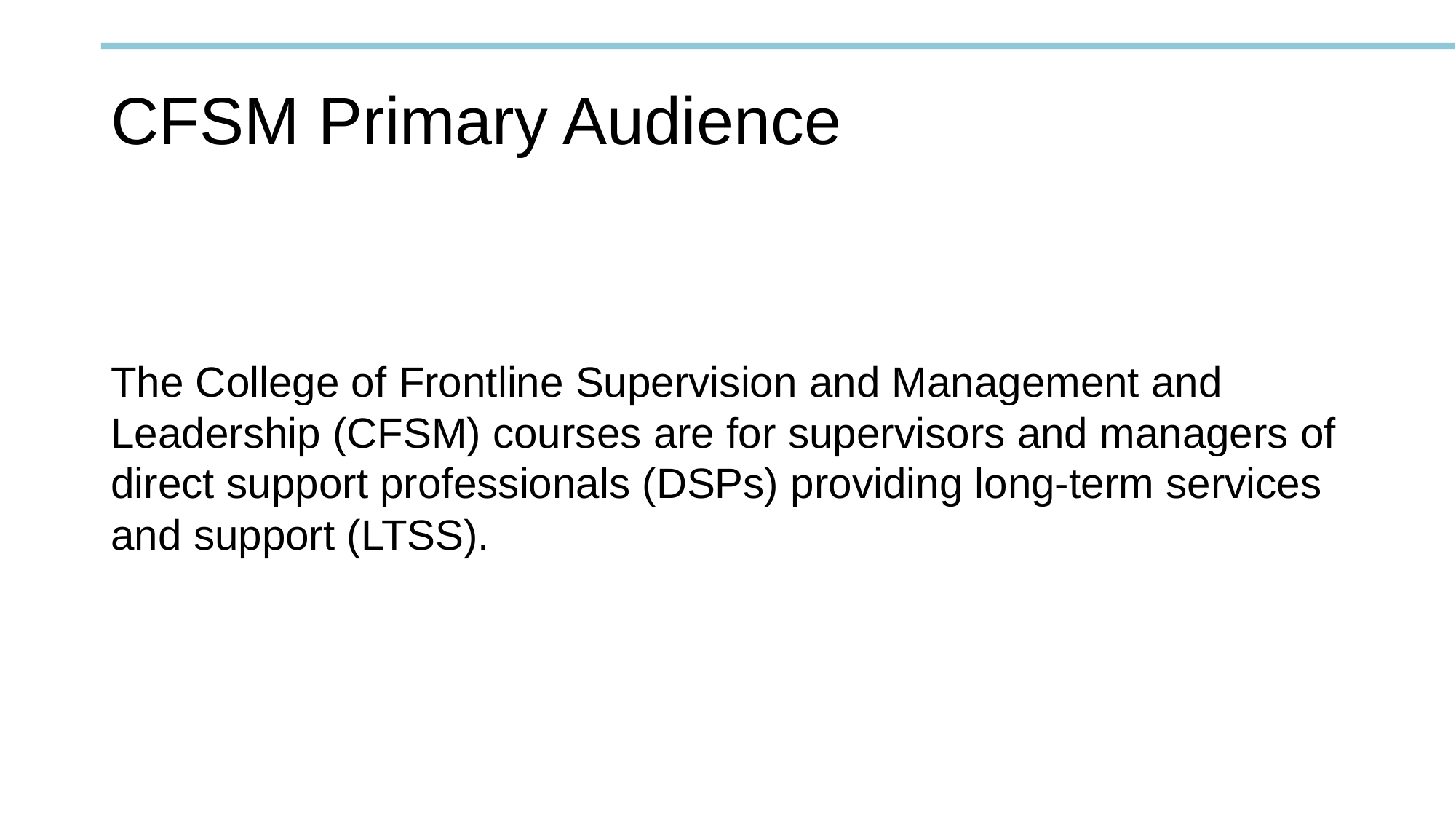

# CFSM Primary Audience
The College of Frontline Supervision and Management and Leadership (CFSM) courses are for supervisors and managers of direct support professionals (DSPs) providing long-term services and support (LTSS).